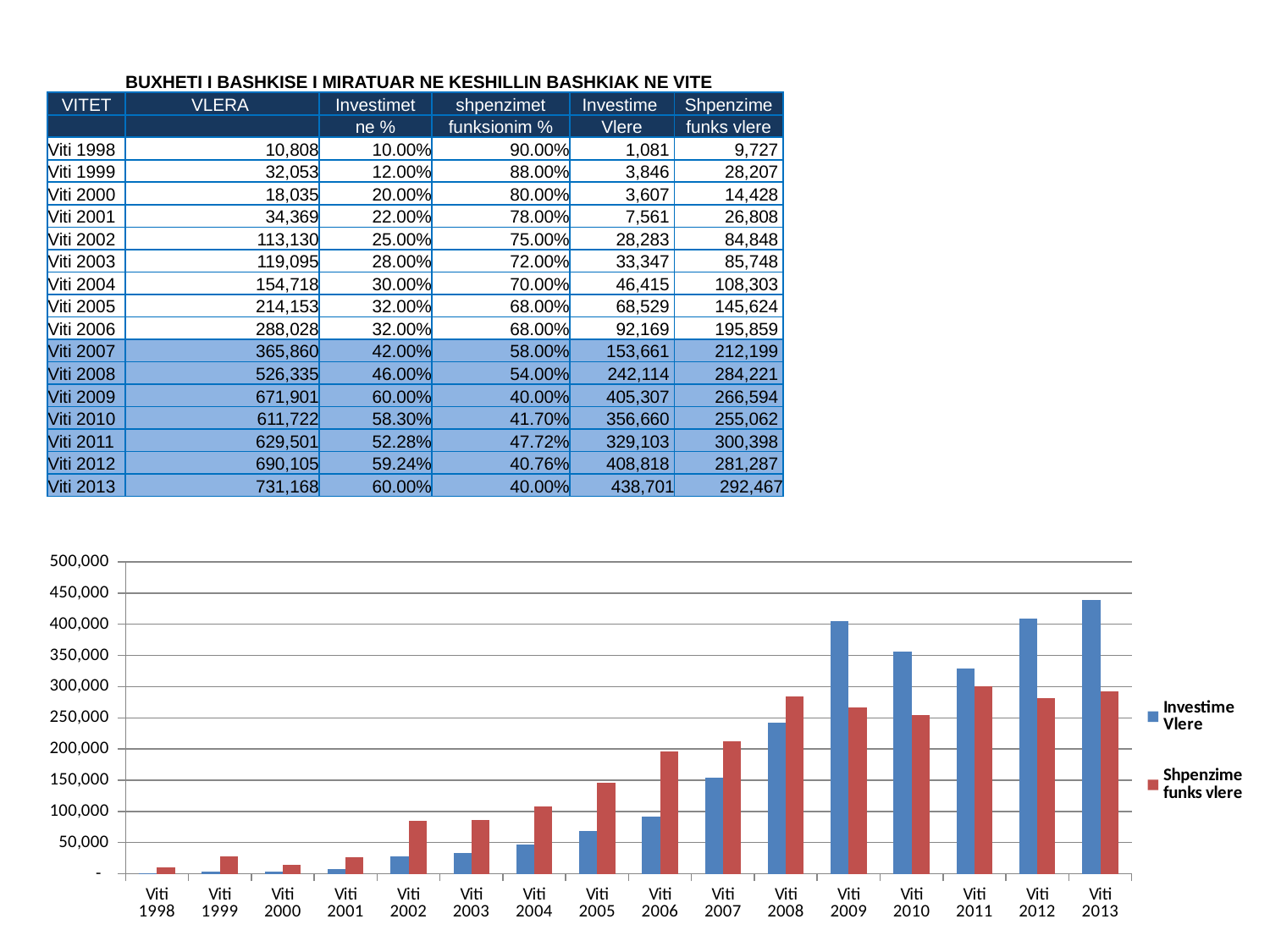

|  | BUXHETI I BASHKISE I MIRATUAR NE KESHILLIN BASHKIAK NE VITE |  |  |  |  |
| --- | --- | --- | --- | --- | --- |
| VITET | VLERA | Investimet | shpenzimet | Investime | Shpenzime |
|  |  | ne % | funksionim % | Vlere | funks vlere |
| Viti 1998 | 10,808 | 10.00% | 90.00% | 1,081 | 9,727 |
| Viti 1999 | 32,053 | 12.00% | 88.00% | 3,846 | 28,207 |
| Viti 2000 | 18,035 | 20.00% | 80.00% | 3,607 | 14,428 |
| Viti 2001 | 34,369 | 22.00% | 78.00% | 7,561 | 26,808 |
| Viti 2002 | 113,130 | 25.00% | 75.00% | 28,283 | 84,848 |
| Viti 2003 | 119,095 | 28.00% | 72.00% | 33,347 | 85,748 |
| Viti 2004 | 154,718 | 30.00% | 70.00% | 46,415 | 108,303 |
| Viti 2005 | 214,153 | 32.00% | 68.00% | 68,529 | 145,624 |
| Viti 2006 | 288,028 | 32.00% | 68.00% | 92,169 | 195,859 |
| Viti 2007 | 365,860 | 42.00% | 58.00% | 153,661 | 212,199 |
| Viti 2008 | 526,335 | 46.00% | 54.00% | 242,114 | 284,221 |
| Viti 2009 | 671,901 | 60.00% | 40.00% | 405,307 | 266,594 |
| Viti 2010 | 611,722 | 58.30% | 41.70% | 356,660 | 255,062 |
| Viti 2011 | 629,501 | 52.28% | 47.72% | 329,103 | 300,398 |
| Viti 2012 | 690,105 | 59.24% | 40.76% | 408,818 | 281,287 |
| Viti 2013 | 731,168 | 60.00% | 40.00% | 438,701 | 292,467 |

### Chart

| Category | Investime  Vlere | Shpenzime funks vlere |
|---|---|---|
| Viti 1998 | 1080.8 | 9727.2 |
| Viti 1999 | 3846.36 | 28206.639999999952 |
| Viti 2000 | 3607.0 | 14428.0 |
| Viti 2001 | 7561.18 | 26807.82 |
| Viti 2002 | 28282.5 | 84847.5 |
| Viti 2003 | 33346.600000000006 | 85748.4 |
| Viti 2004 | 46415.4 | 108302.59999999999 |
| Viti 2005 | 68528.95999999999 | 145624.04 |
| Viti 2006 | 92168.95999999999 | 195859.04 |
| Viti 2007 | 153661.19999999998 | 212198.8 |
| Viti 2008 | 242114.1 | 284220.9 |
| Viti 2009 | 405307.0 | 266594.0 |
| Viti 2010 | 356660.0 | 255062.0 |
| Viti 2011 | 329103.12279999984 | 300397.8772 |
| Viti 2012 | 408818.20200000005 | 281286.798 |
| Viti 2013 | 438700.80000000005 | 292467.2 |